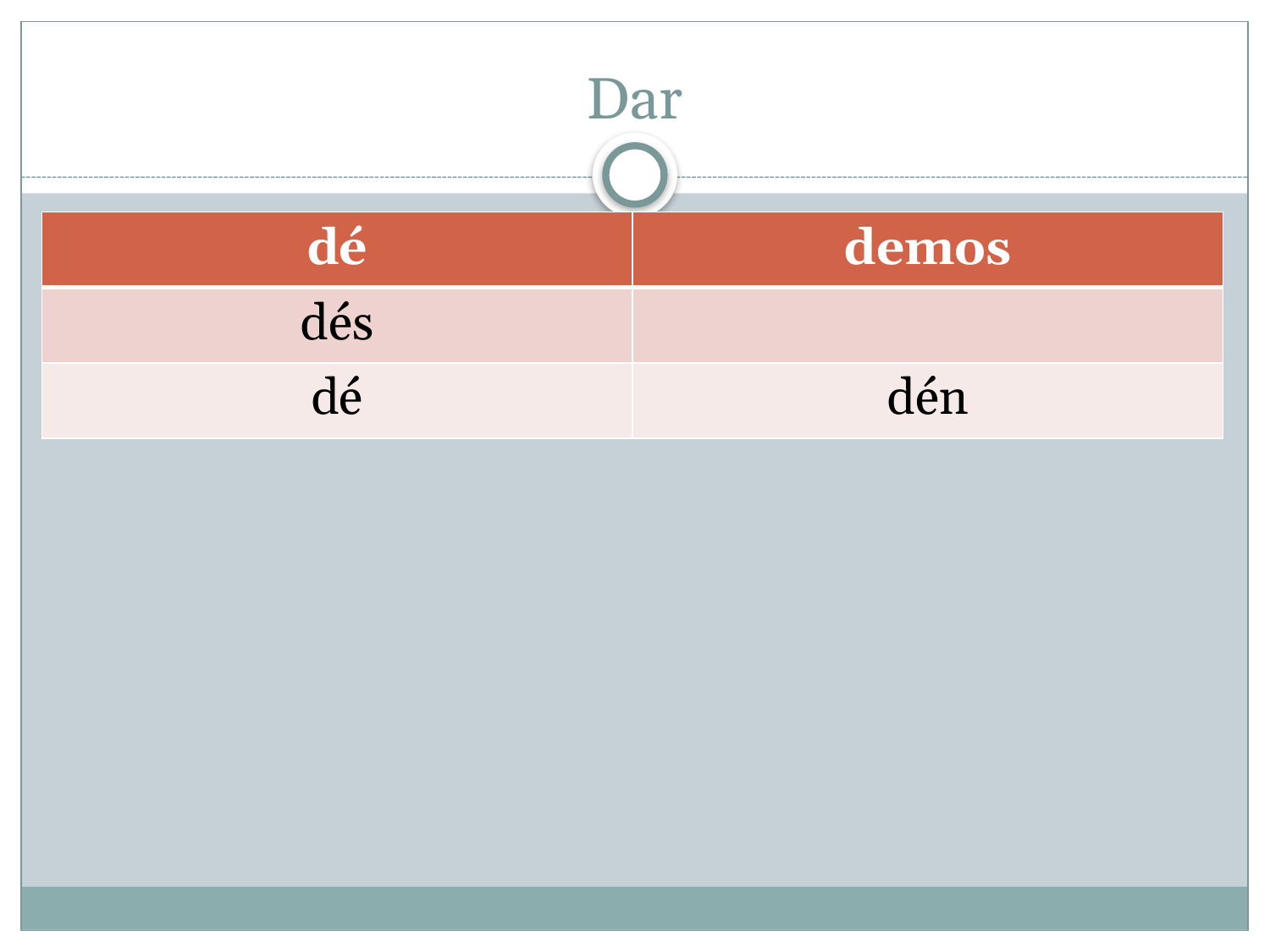

# Dar
| dé | demos |
| --- | --- |
| dés |  |
| dé | dén |